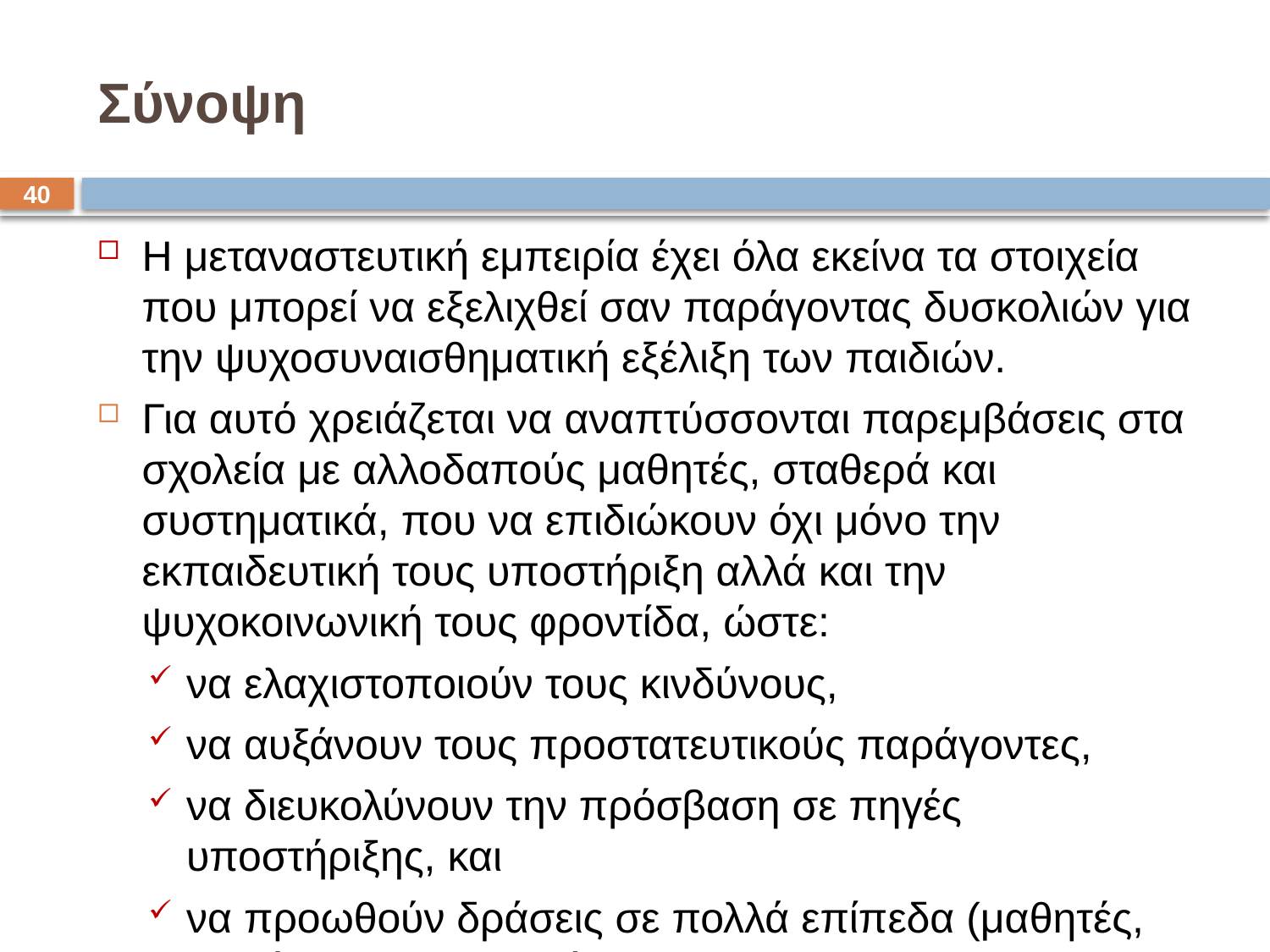

# Σύνοψη
40
Η μεταναστευτική εμπειρία έχει όλα εκείνα τα στοιχεία που μπορεί να εξελιχθεί σαν παράγοντας δυσκολιών για την ψυχοσυναισθηματική εξέλιξη των παιδιών.
Για αυτό χρειάζεται να αναπτύσσονται παρεμβάσεις στα σχολεία με αλλοδαπούς μαθητές, σταθερά και συστηματικά, που να επιδιώκουν όχι μόνο την εκπαιδευτική τους υποστήριξη αλλά και την ψυχοκοινωνική τους φροντίδα, ώστε:
να ελαχιστοποιούν τους κινδύνους,
να αυξάνουν τους προστατευτικούς παράγοντες,
να διευκολύνουν την πρόσβαση σε πηγές υποστήριξης, και
να προωθούν δράσεις σε πολλά επίπεδα (μαθητές, γονείς, εκπαιδευτικούς).